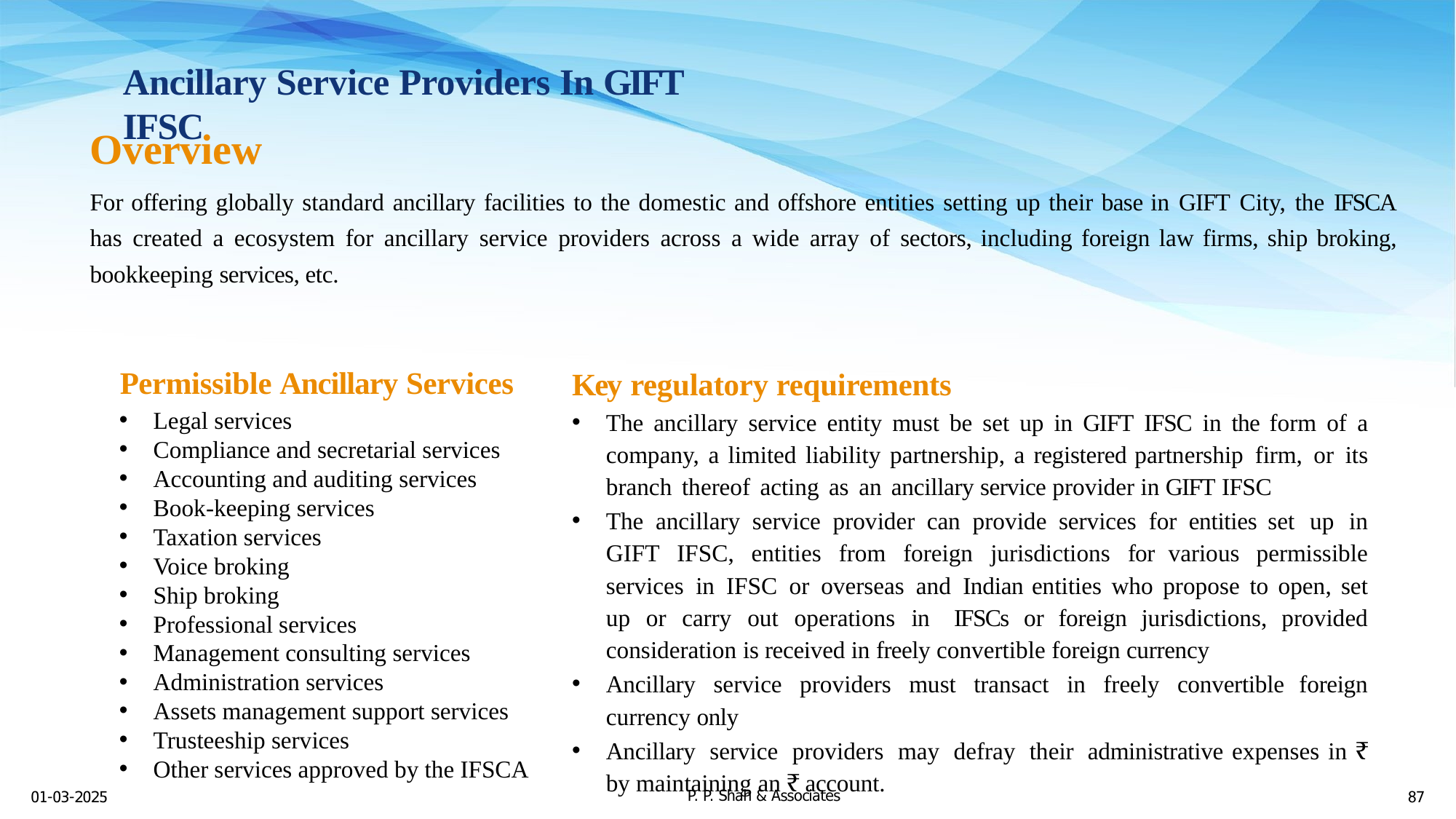

Ancillary Service Providers In GIFT IFSC
Overview
For offering globally standard ancillary facilities to the domestic and offshore entities setting up their base in GIFT City, the IFSCA has created a ecosystem for ancillary service providers across a wide array of sectors, including foreign law firms, ship broking, bookkeeping services, etc.
Permissible Ancillary Services

Key regulatory requirements
The ancillary service entity must be set up in GIFT IFSC in the form of a company, a limited liability partnership, a registered partnership firm, or its branch thereof acting as an ancillary service provider in GIFT IFSC
The ancillary service provider can provide services for entities set up in GIFT IFSC, entities from foreign jurisdictions for various permissible services in IFSC or overseas and Indian entities who propose to open, set up or carry out operations in IFSCs or foreign jurisdictions, provided consideration is received in freely convertible foreign currency
Ancillary service providers must transact in freely convertible foreign currency only
Ancillary service providers may defray their administrative expenses in ₹ by maintaining an ₹ account.
Legal services
Compliance and secretarial services
Accounting and auditing services
Book-keeping services
Taxation services
Voice broking
Ship broking
Professional services
Management consulting services
Administration services
Assets management support services
Trusteeship services
Other services approved by the IFSCA
P. P. Shah & Associates
01-03-2025
87